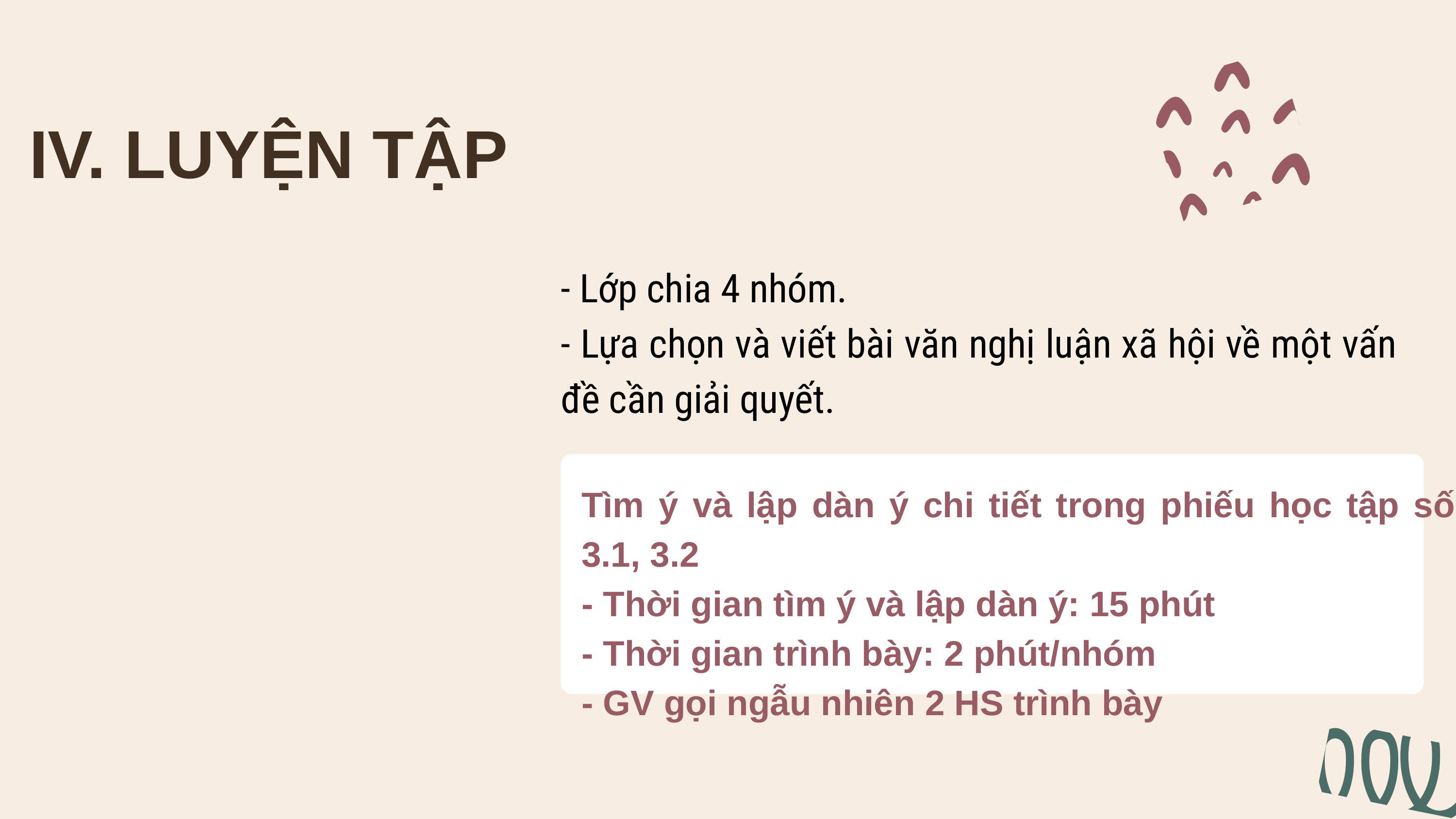

IV. LUYỆN TẬP
- Lớp chia 4 nhóm.
- Lựa chọn và viết bài văn nghị luận xã hội về một vấn đề cần giải quyết.

Tìm ý và lập dàn ý chi tiết trong phiếu học tập số 3.1, 3.2
- Thời gian tìm ý và lập dàn ý: 15 phút
- Thời gian trình bày: 2 phút/nhóm
- GV gọi ngẫu nhiên 2 HS trình bày